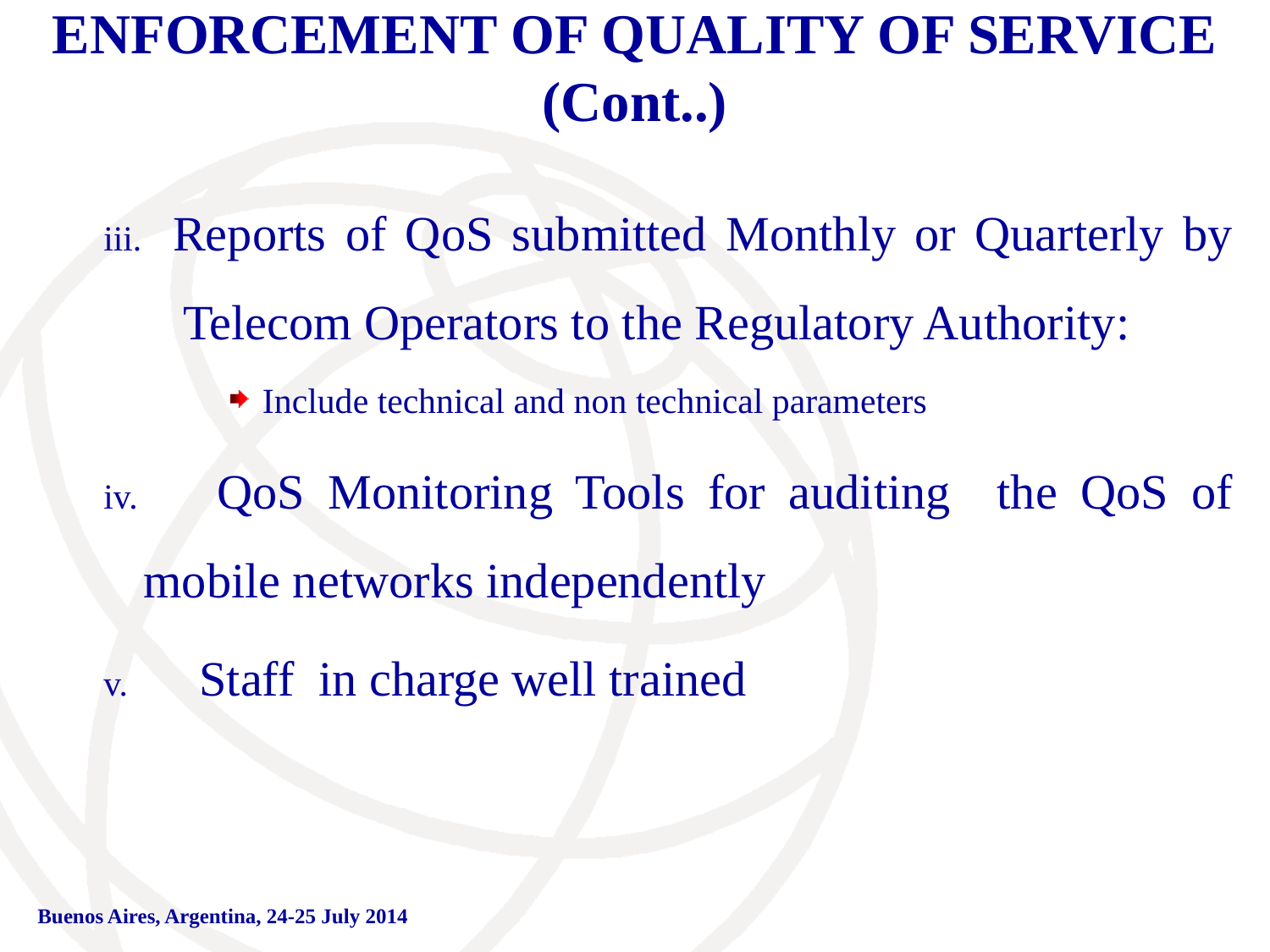

# ENFORCEMENT OF QUALITY OF SERVICE (Cont..)
iii.  Reports of QoS submitted Monthly or Quarterly by Telecom Operators to the Regulatory Authority:
Include technical and non technical parameters
iv.    QoS Monitoring Tools for auditing  the QoS of mobile networks independently
v.        Staff  in charge well trained

Buenos Aires, Argentina, 24-25 July 2014